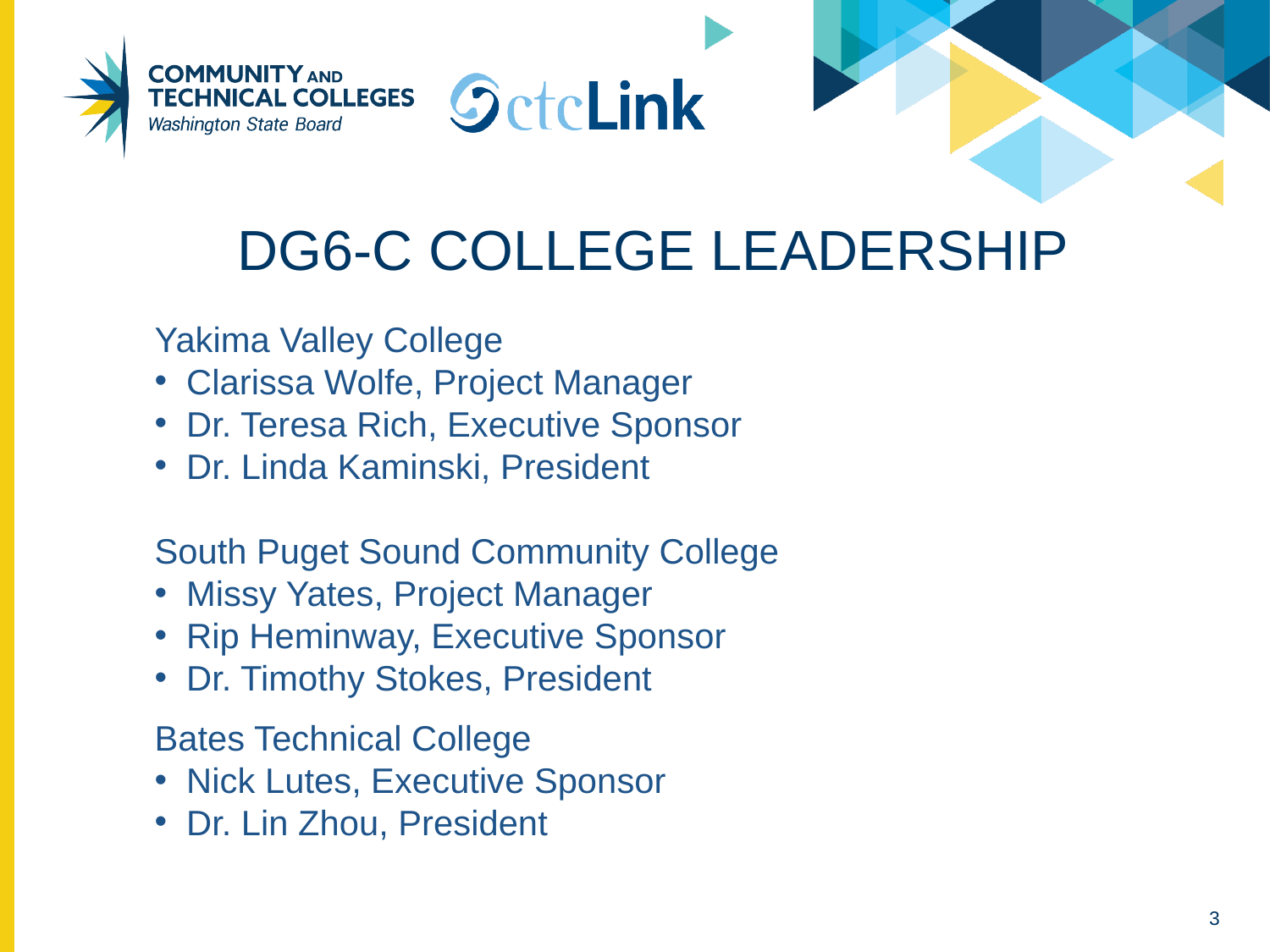

# dg6-c college leadership
Yakima Valley College
Clarissa Wolfe, Project Manager
Dr. Teresa Rich, Executive Sponsor
Dr. Linda Kaminski, President

South Puget Sound Community College
Missy Yates, Project Manager
Rip Heminway, Executive Sponsor
Dr. Timothy Stokes, President
Bates Technical College
Nick Lutes, Executive Sponsor
Dr. Lin Zhou, President

3